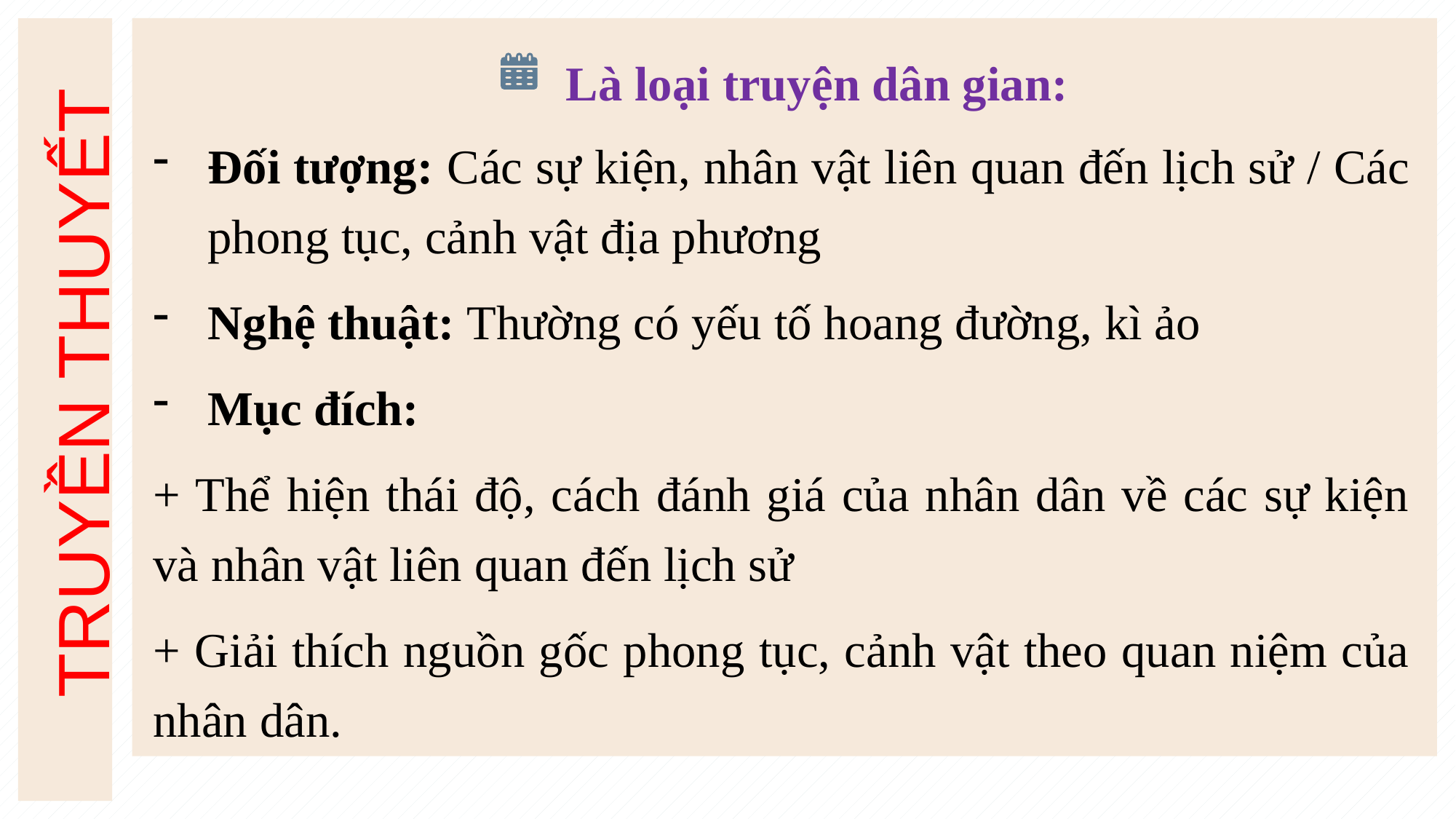

Là loại truyện dân gian:

Đối tượng: Các sự kiện, nhân vật liên quan đến lịch sử / Các phong tục, cảnh vật địa phương
Nghệ thuật: Thường có yếu tố hoang đường, kì ảo
Mục đích:
+ Thể hiện thái độ, cách đánh giá của nhân dân về các sự kiện và nhân vật liên quan đến lịch sử
+ Giải thích nguồn gốc phong tục, cảnh vật theo quan niệm của nhân dân.

TRUYỀN THUYẾT